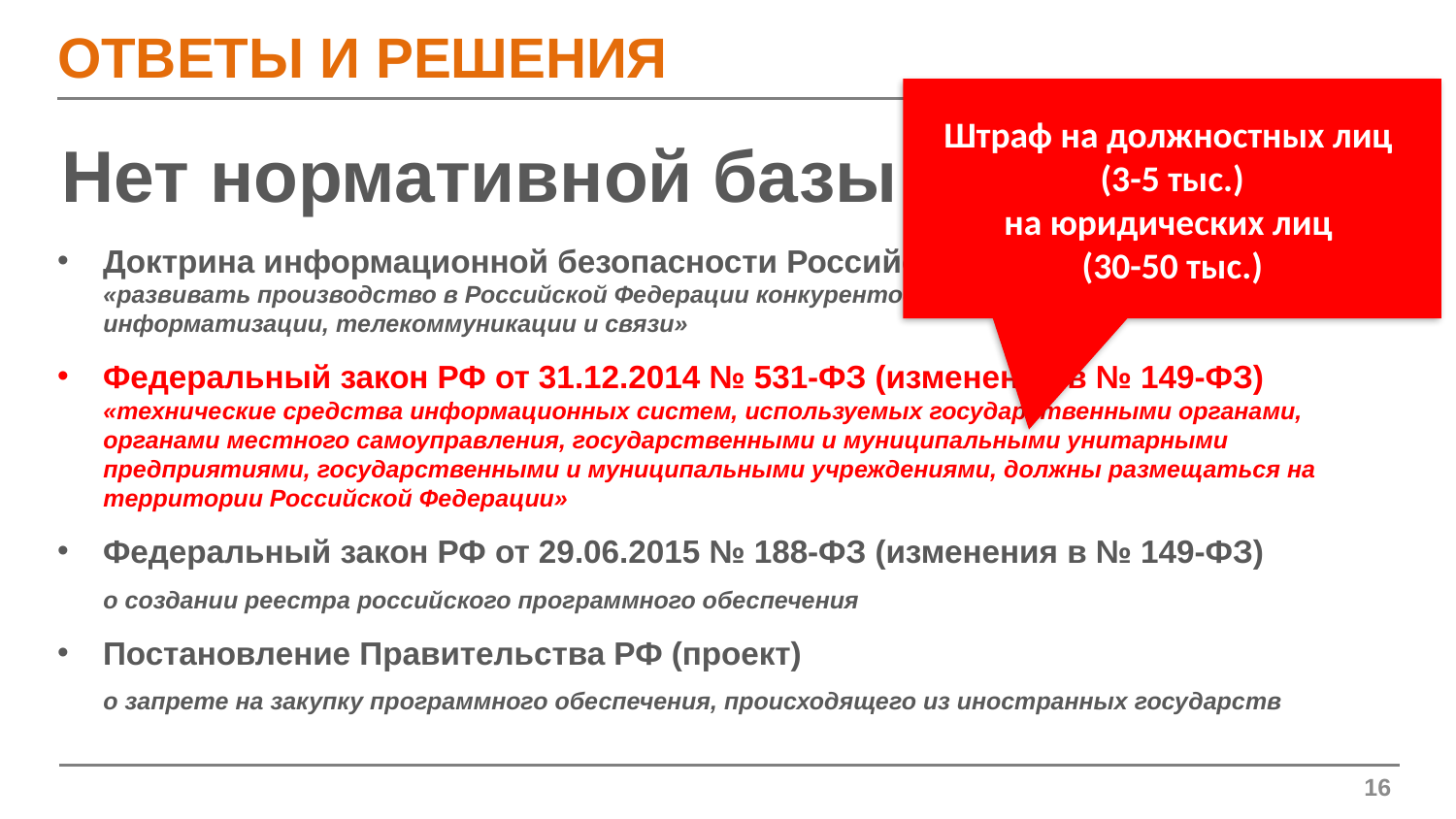

ОТВЕТЫ И РЕШЕНИЯ
Нет нормативной базы
Штраф на должностных лиц
(3-5 тыс.)
на юридических лиц
(30-50 тыс.)
Доктрина информационной безопасности Российской Федерации
«развивать производство в Российской Федерации конкурентоспособных средств и систем информатизации, телекоммуникации и связи»
Федеральный закон РФ от 31.12.2014 № 531-ФЗ (изменения в № 149-ФЗ)
«технические средства информационных систем, используемых государственными органами, органами местного самоуправления, государственными и муниципальными унитарными предприятиями, государственными и муниципальными учреждениями, должны размещаться на территории Российской Федерации»
Федеральный закон РФ от 29.06.2015 № 188-ФЗ (изменения в № 149-ФЗ)
о создании реестра российского программного обеспечения
Постановление Правительства РФ (проект)
о запрете на закупку программного обеспечения, происходящего из иностранных государств
16